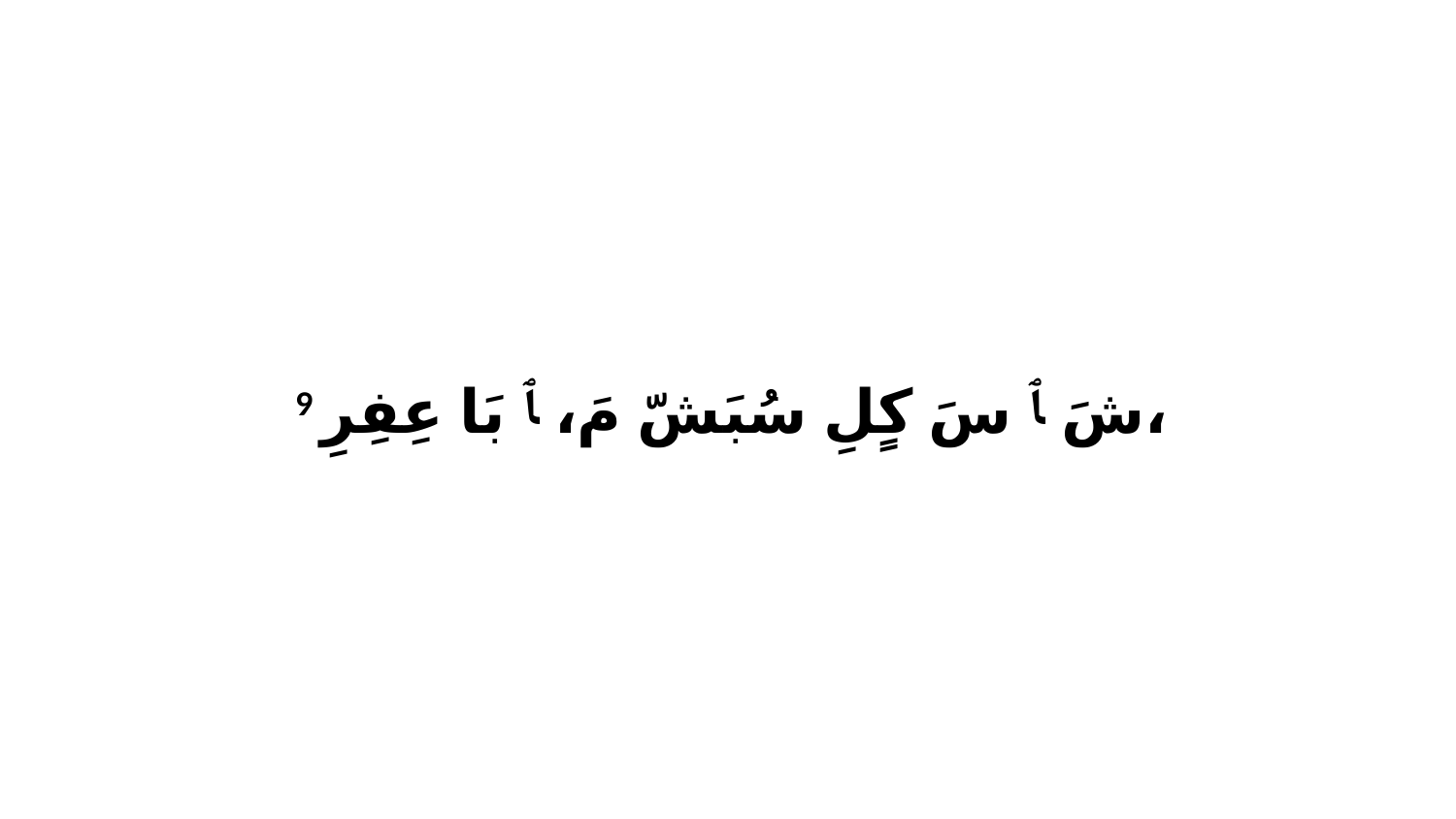

9 شَ ﭑ سَ كٍلِ سُبَشّ مَ، ﭑ بَا عِفِرِ،